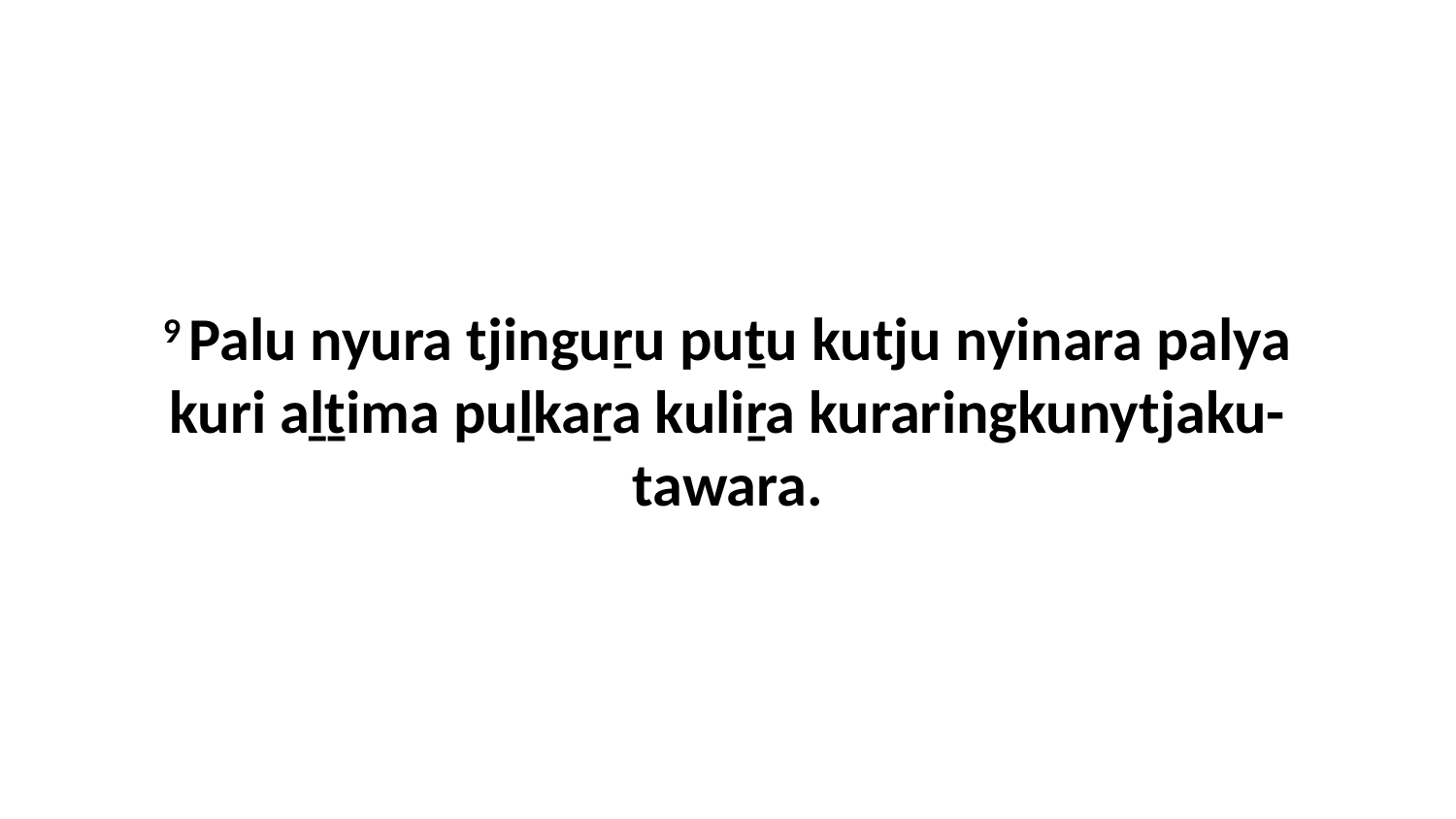

9 Palu nyura tjinguṟu puṯu kutju nyinara palya kuri aḻṯima puḻkaṟa kuliṟa kuraringkunytjaku-tawara.